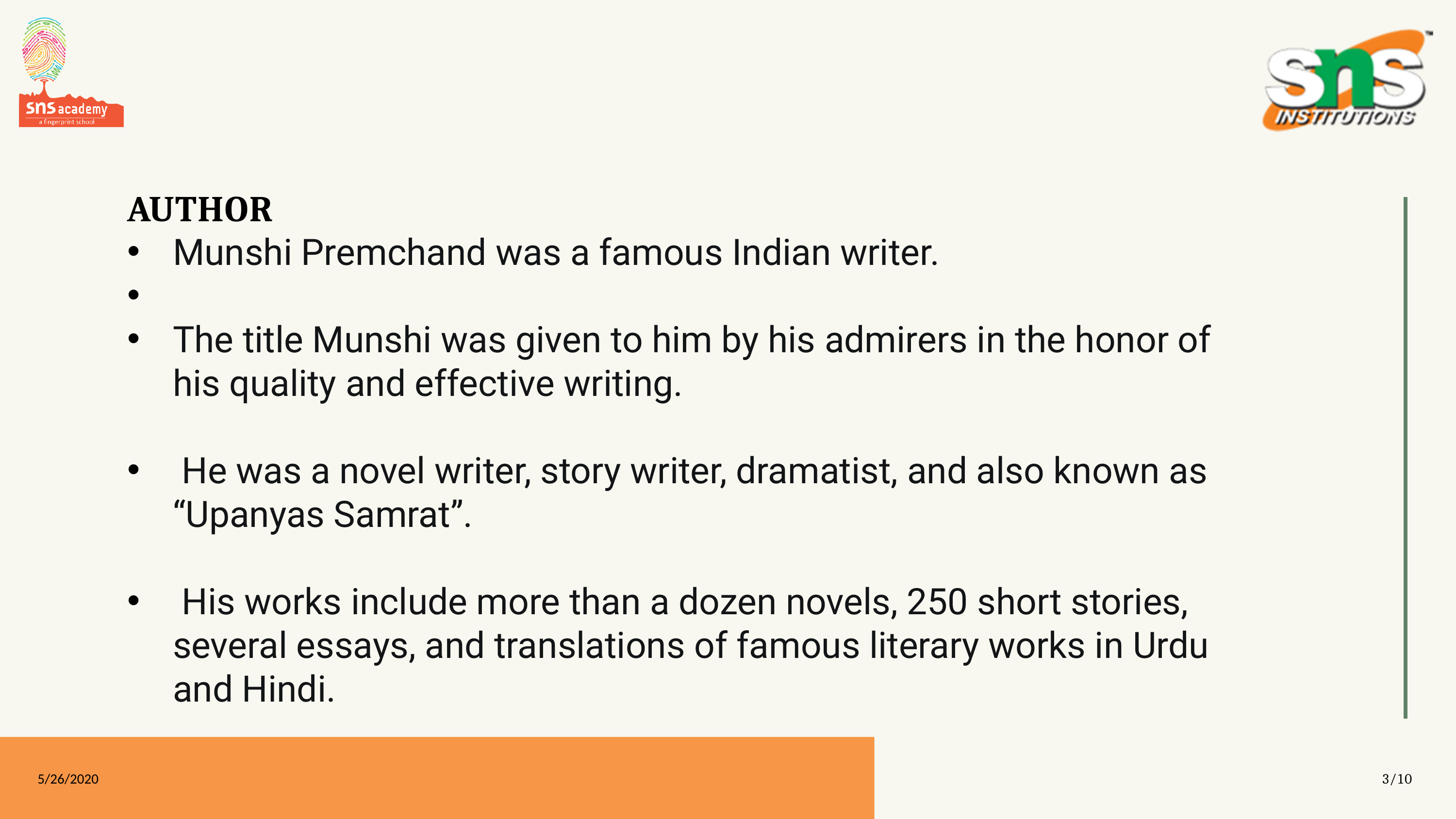

AUTHOR
Munshi Premchand was a famous Indian writer.

The title Munshi was given to him by his admirers in the honor of his quality and effective writing.

 He was a novel writer, story writer, dramatist, and also known as “Upanyas Samrat”.

 His works include more than a dozen novels, 250 short stories, several essays, and translations of famous literary works in Urdu and Hindi.

5/26/2020
3/10